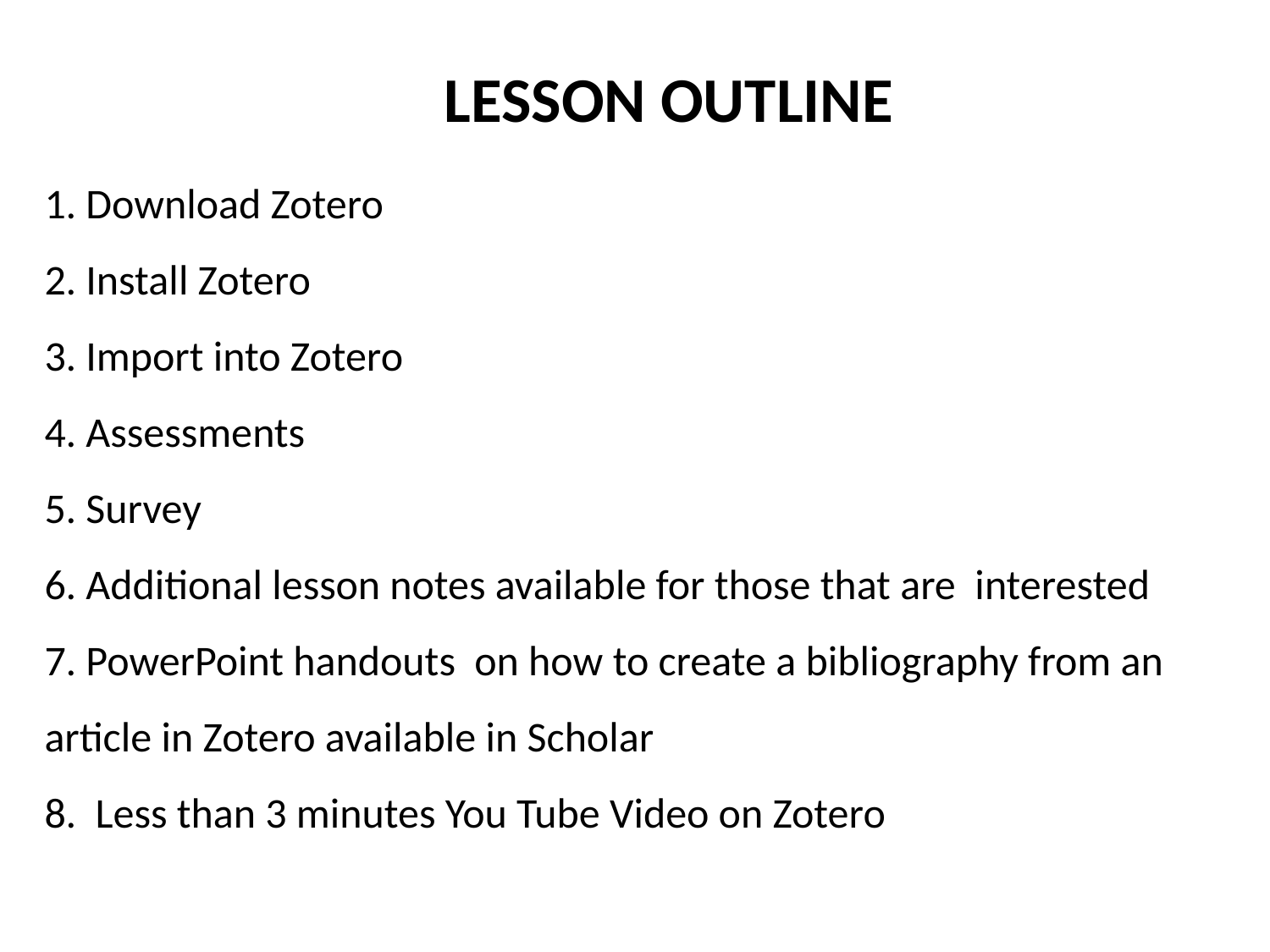

LESSON OUTLINE
# 1. Download Zotero 2. Install Zotero 3. Import into Zotero 4. Assessments 5. Survey 6. Additional lesson notes available for those that are  interested 7. PowerPoint handouts  on how to create a bibliography from an article in Zotero available in Scholar 8.  Less than 3 minutes You Tube Video on Zotero